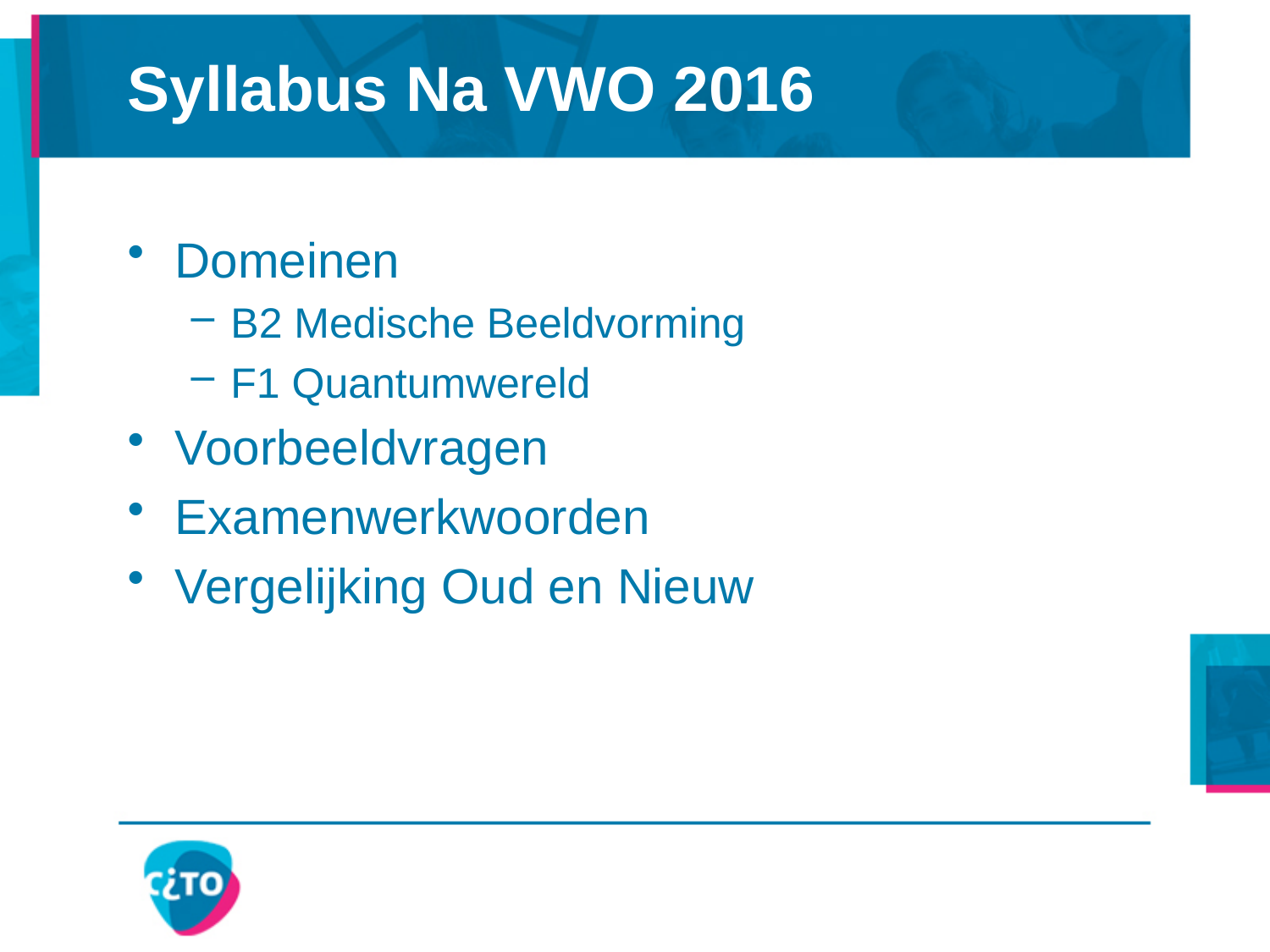

# Syllabus Na VWO 2016
Domeinen
B2 Medische Beeldvorming
F1 Quantumwereld
Voorbeeldvragen
Examenwerkwoorden
Vergelijking Oud en Nieuw